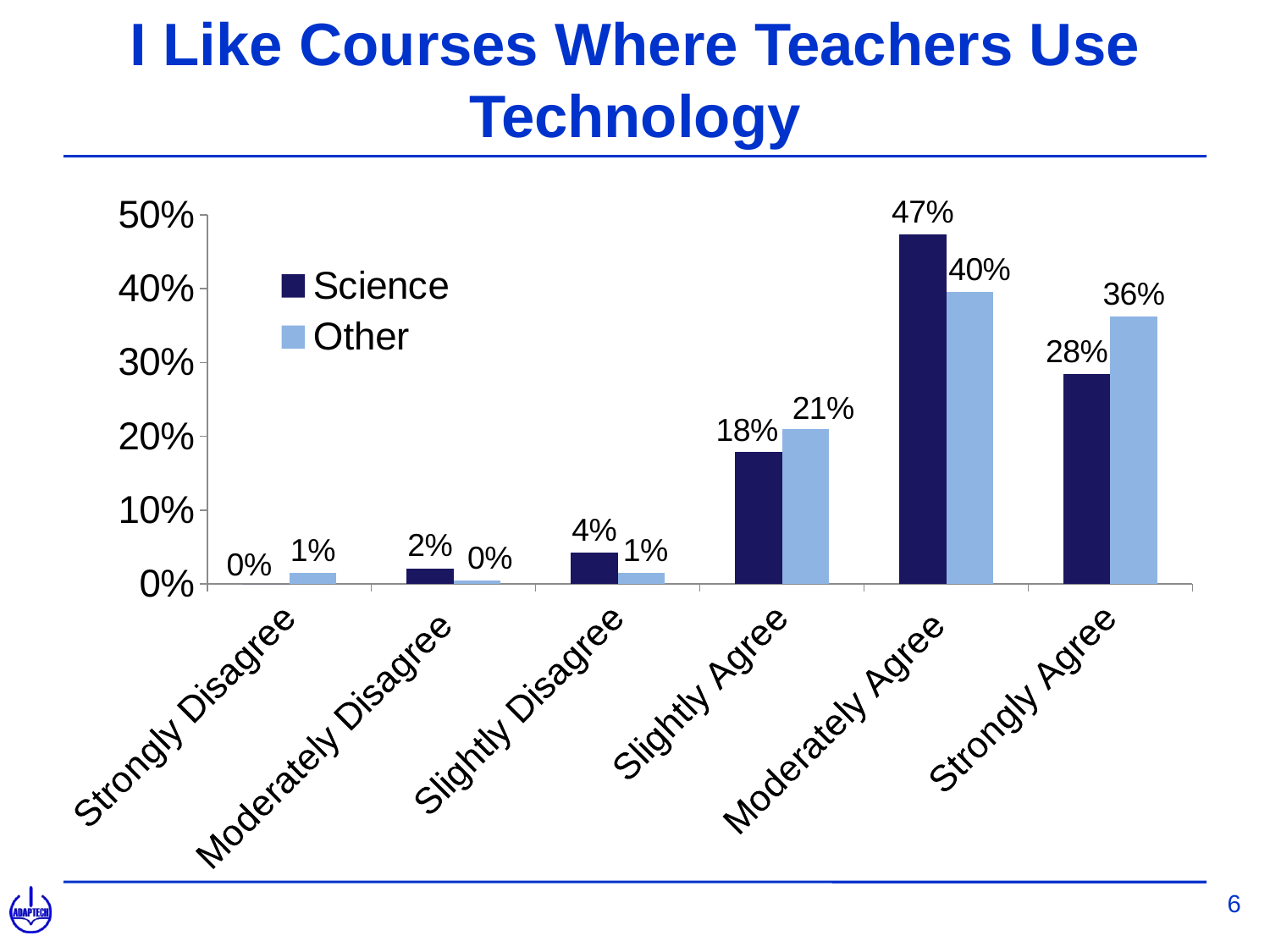

# I Like Courses Where Teachers Use Technology

### Chart

| Category | Science | Other |
|---|---|---|
| Strongly Disagree | 0.0 | 0.014285714285714285 |
| Moderately Disagree  | 0.021052631578947368 | 0.004761904761904762 |
| Slightly Disagree | 0.042105263157894736 | 0.014285714285714285 |
| Slightly Agree | 0.17894736842105263 | 0.20952380952380953 |
| Moderately Agree  | 0.47368421052631576 | 0.3952380952380952 |
| Strongly Agree | 0.28421052631578947 | 0.3619047619047619 |
6